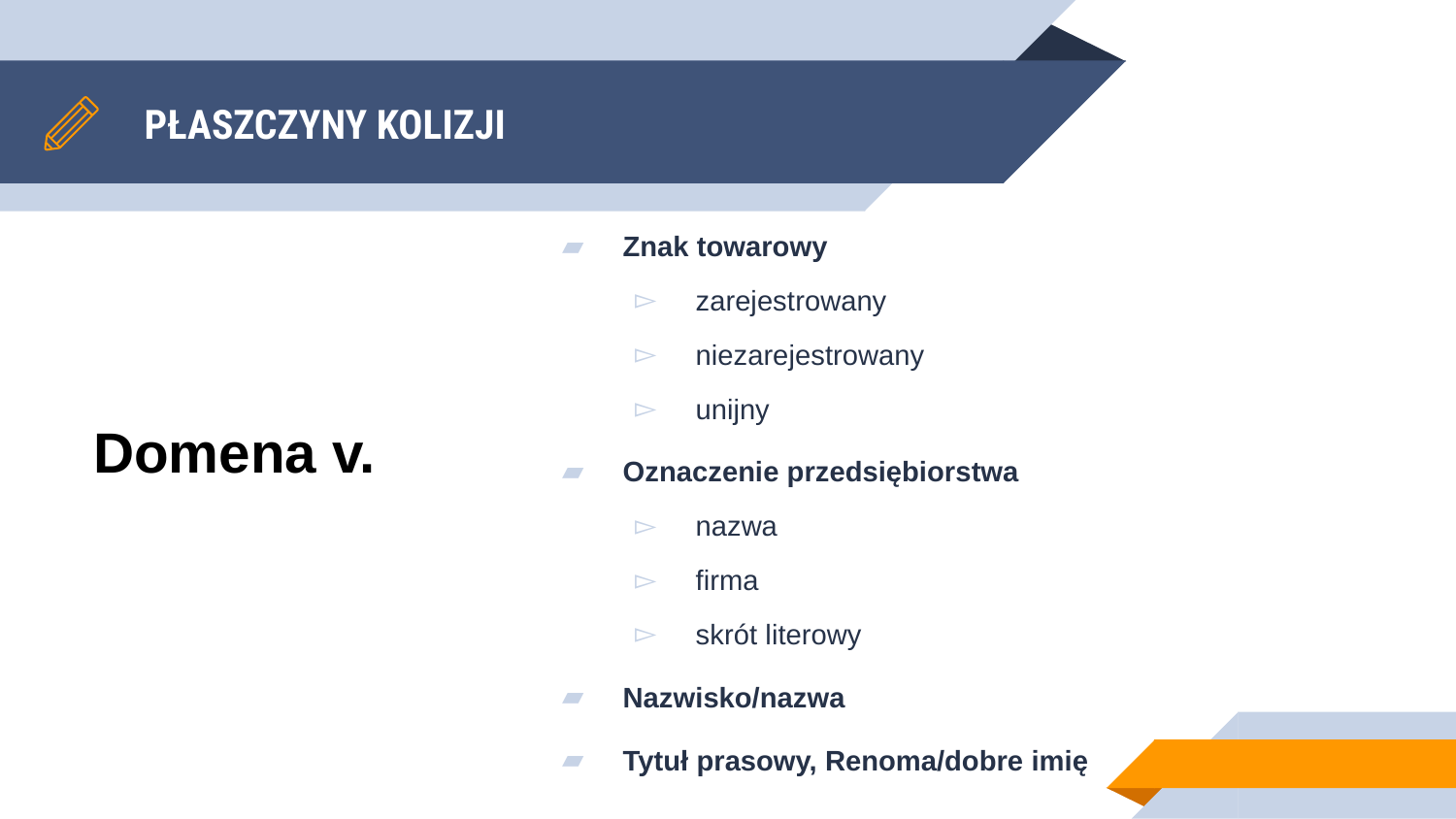

# PŁASZCZYNY KOLIZJI

Znak towarowy
zarejestrowany
niezarejestrowany
unijny
Oznaczenie przedsiębiorstwa
nazwa
firma
skrót literowy
Nazwisko/nazwa
Tytuł prasowy, Renoma/dobre imię

Domena v.